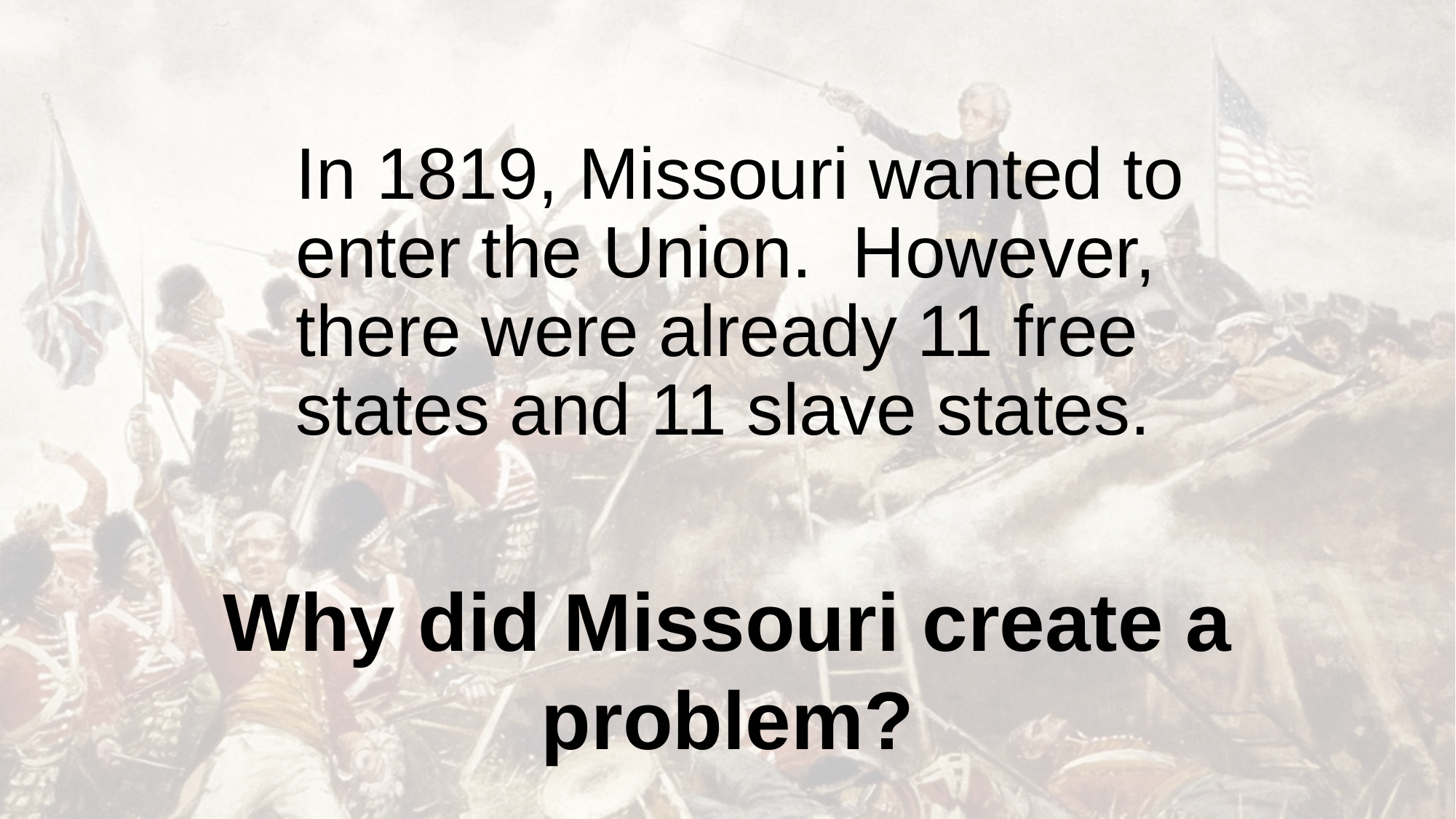

In 1819, Missouri wanted to enter the Union.  However, there were already 11 free states and 11 slave states.

Why did Missouri create a problem?